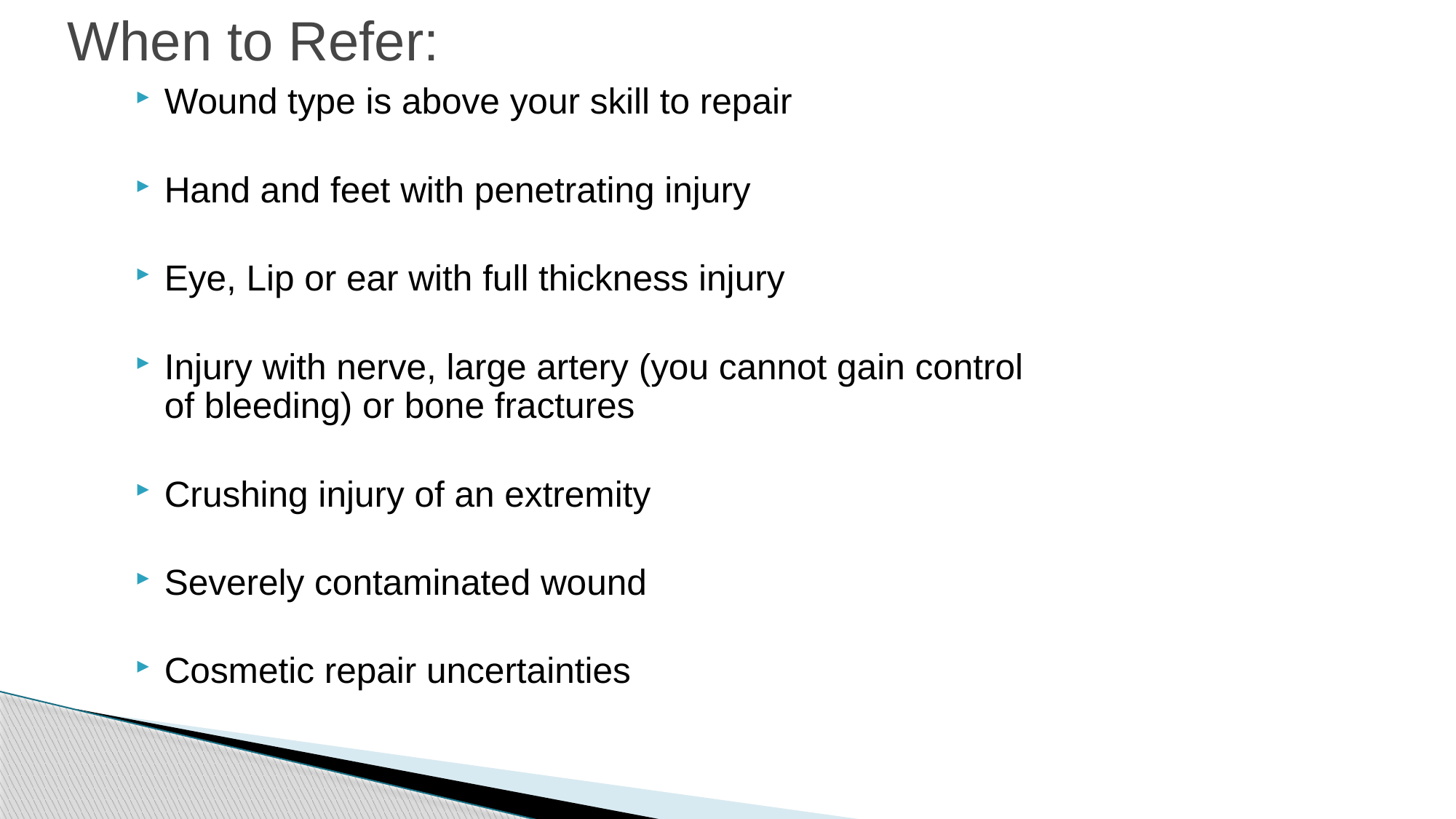

# When to Refer:
Wound type is above your skill to repair

Hand and feet with penetrating injury

Eye, Lip or ear with full thickness injury

Injury with nerve, large artery (you cannot gain control of bleeding) or bone fractures

Crushing injury of an extremity

Severely contaminated wound

Cosmetic repair uncertainties